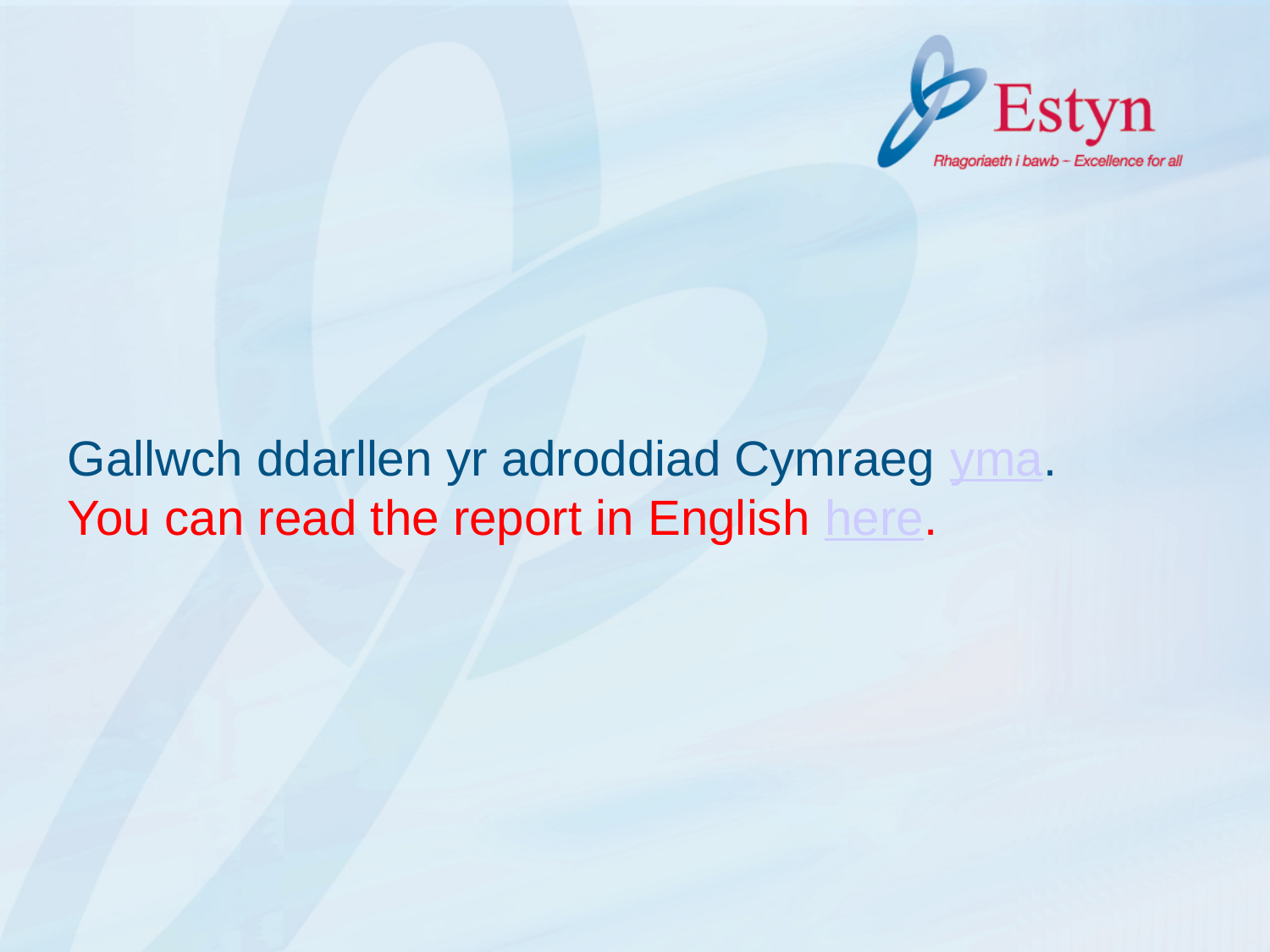

# Gallwch ddarllen yr adroddiad Cymraeg yma. You can read the report in English here.